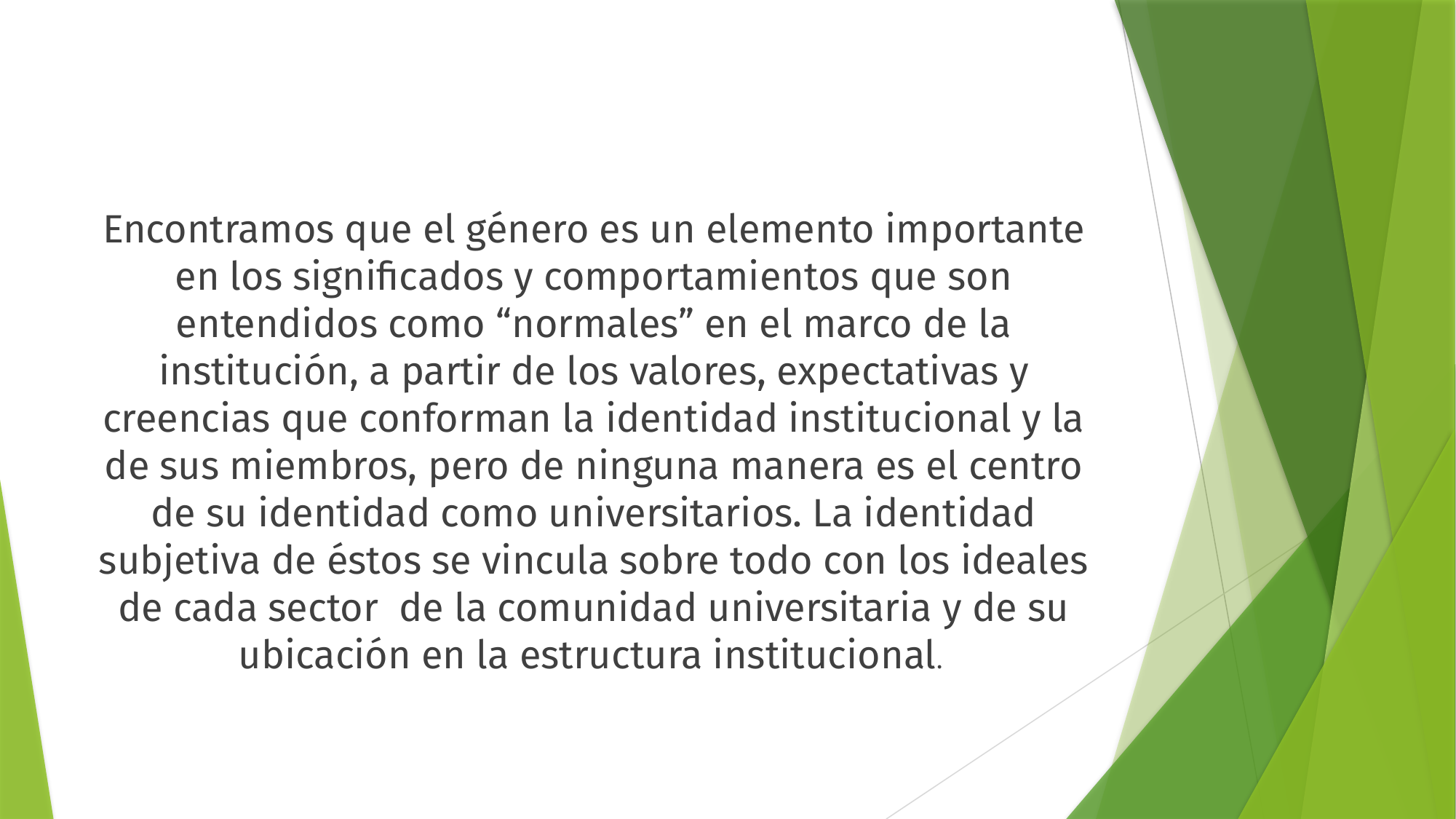

Encontramos que el género es un elemento importante en los significados y comportamientos que son entendidos como “normales” en el marco de la institución, a partir de los valores, expectativas y creencias que conforman la identidad institucional y la de sus miembros, pero de ninguna manera es el centro de su identidad como universitarios. La identidad subjetiva de éstos se vincula sobre todo con los ideales de cada sector  de la comunidad universitaria y de su ubicación en la estructura institucional.